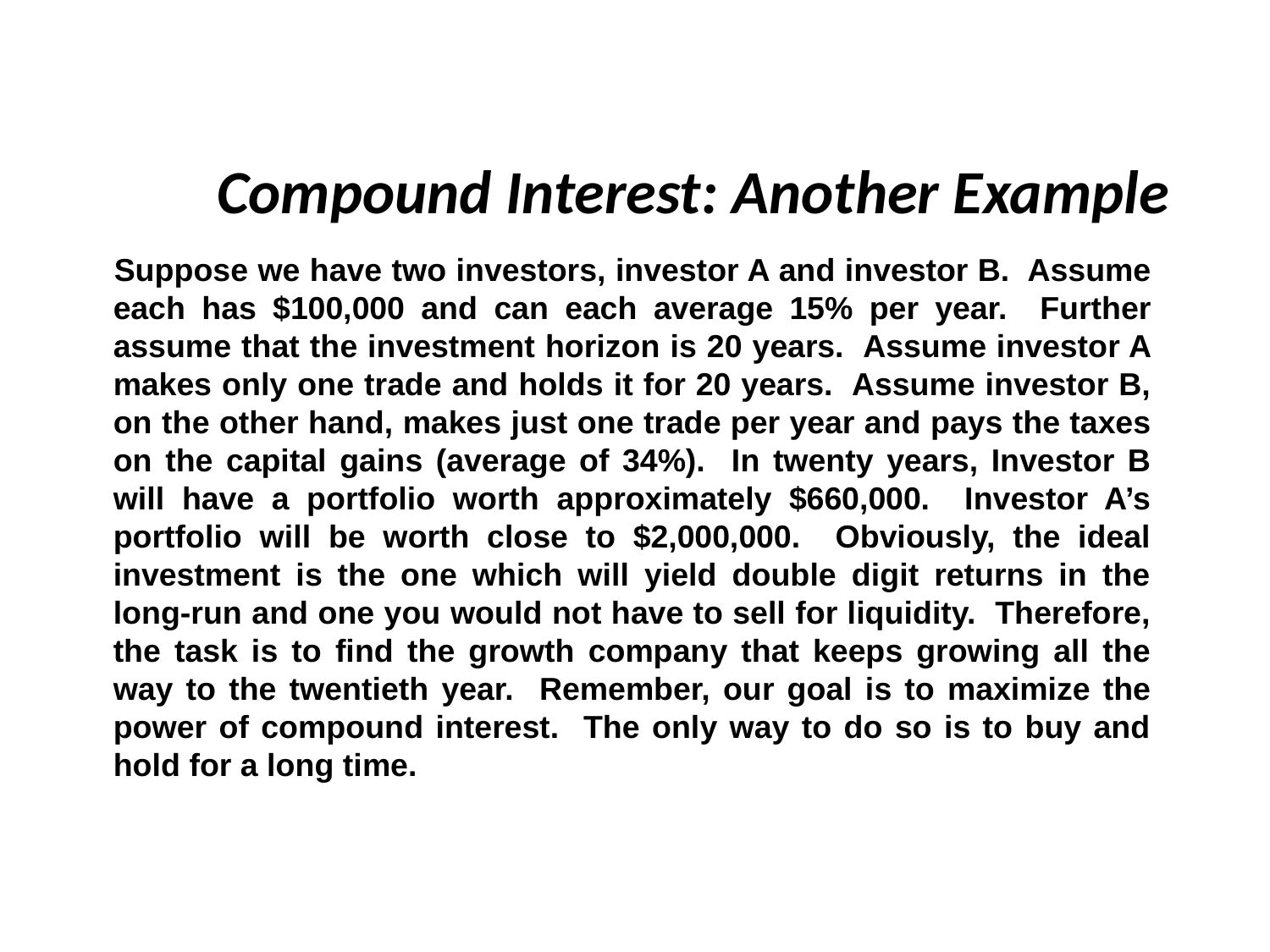

# Compound Interest: Another Example
     Suppose we have two investors, investor A and investor B.  Assume each has $100,000 and can each average 15% per year.  Further assume that the investment horizon is 20 years.  Assume investor A makes only one trade and holds it for 20 years.  Assume investor B, on the other hand, makes just one trade per year and pays the taxes on the capital gains (average of 34%).  In twenty years, Investor B will have a portfolio worth approximately $660,000.  Investor A’s portfolio will be worth close to $2,000,000.  Obviously, the ideal investment is the one which will yield double digit returns in the long-run and one you would not have to sell for liquidity.  Therefore, the task is to find the growth company that keeps growing all the way to the twentieth year.  Remember, our goal is to maximize the power of compound interest.  The only way to do so is to buy and hold for a long time.